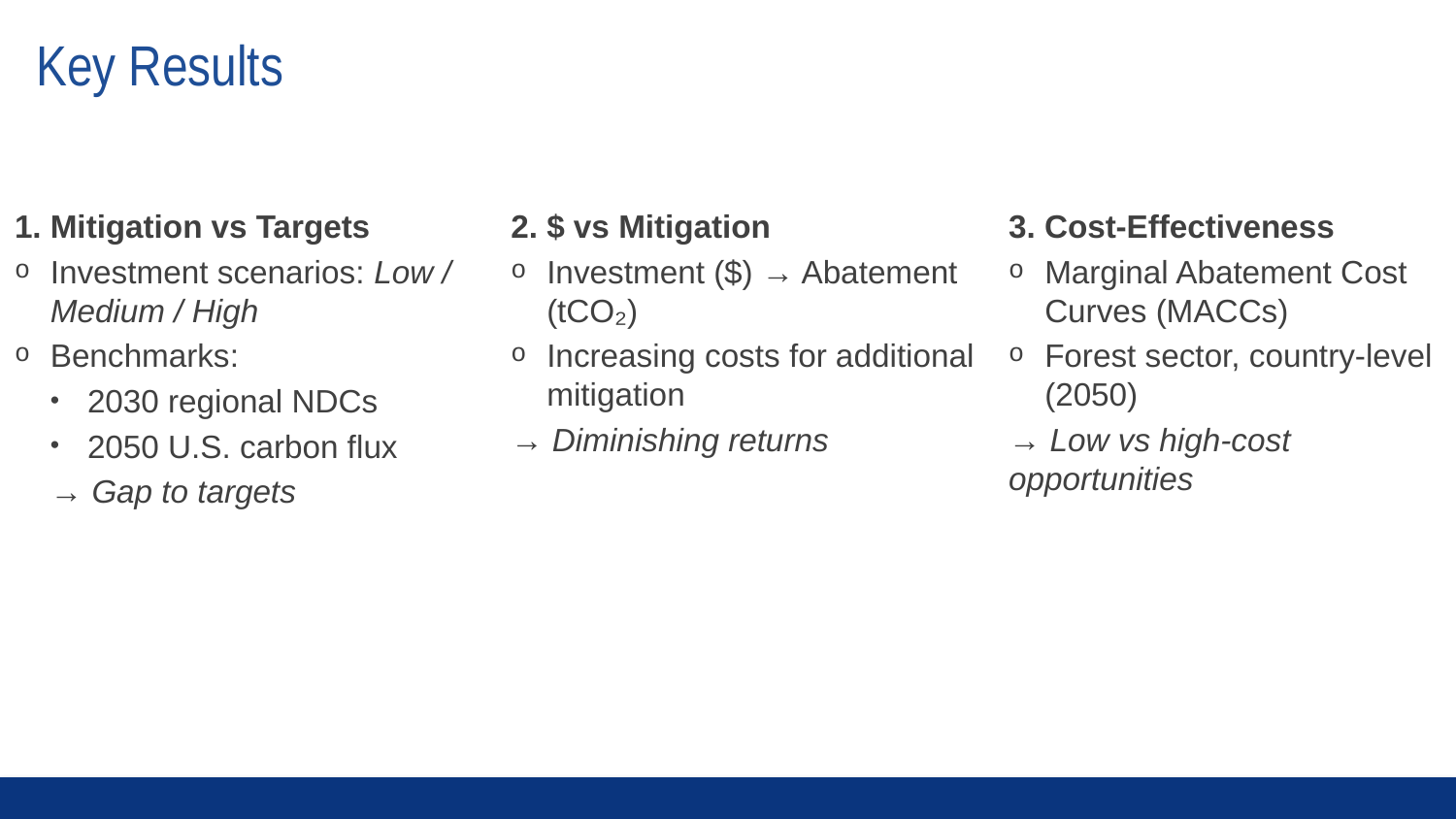

# Key Results
3. Cost-Effectiveness
Marginal Abatement Cost Curves (MACCs)
Forest sector, country-level (2050)
→ Low vs high-cost opportunities

2. $ vs Mitigation
Investment ($) → Abatement (tCO₂)
Increasing costs for additional mitigation
→ Diminishing returns

1. Mitigation vs Targets
Investment scenarios: Low / Medium / High
Benchmarks:
2030 regional NDCs
2050 U.S. carbon flux
→ Gap to targets